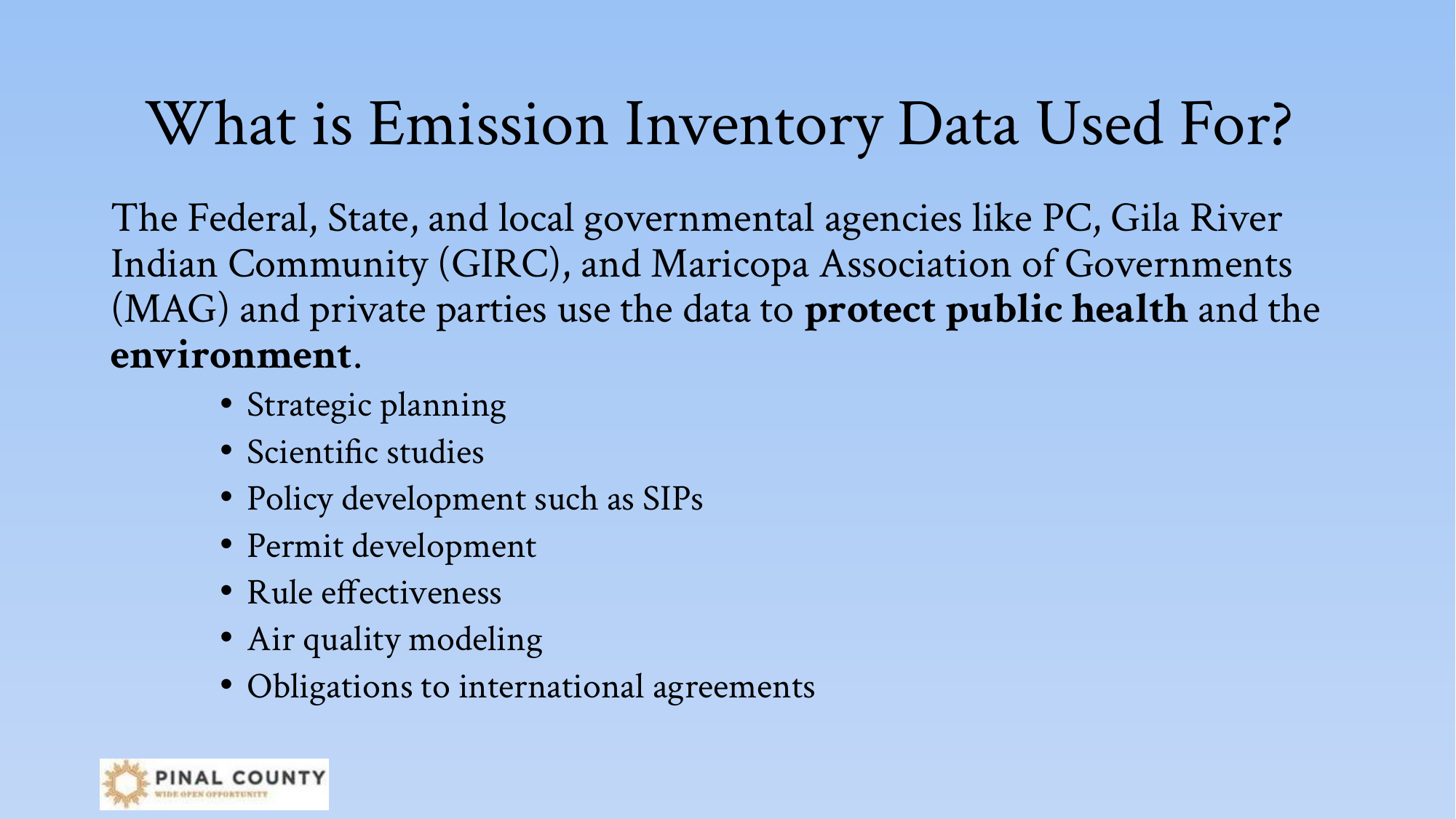

# What is Emission Inventory Data Used For?
The Federal, State, and local governmental agencies like PC, Gila River Indian Community (GIRC), and Maricopa Association of Governments (MAG) and private parties use the data to protect public health and the environment.
Strategic planning
Scientific studies
Policy development such as SIPs
Permit development
Rule effectiveness
Air quality modeling
Obligations to international agreements